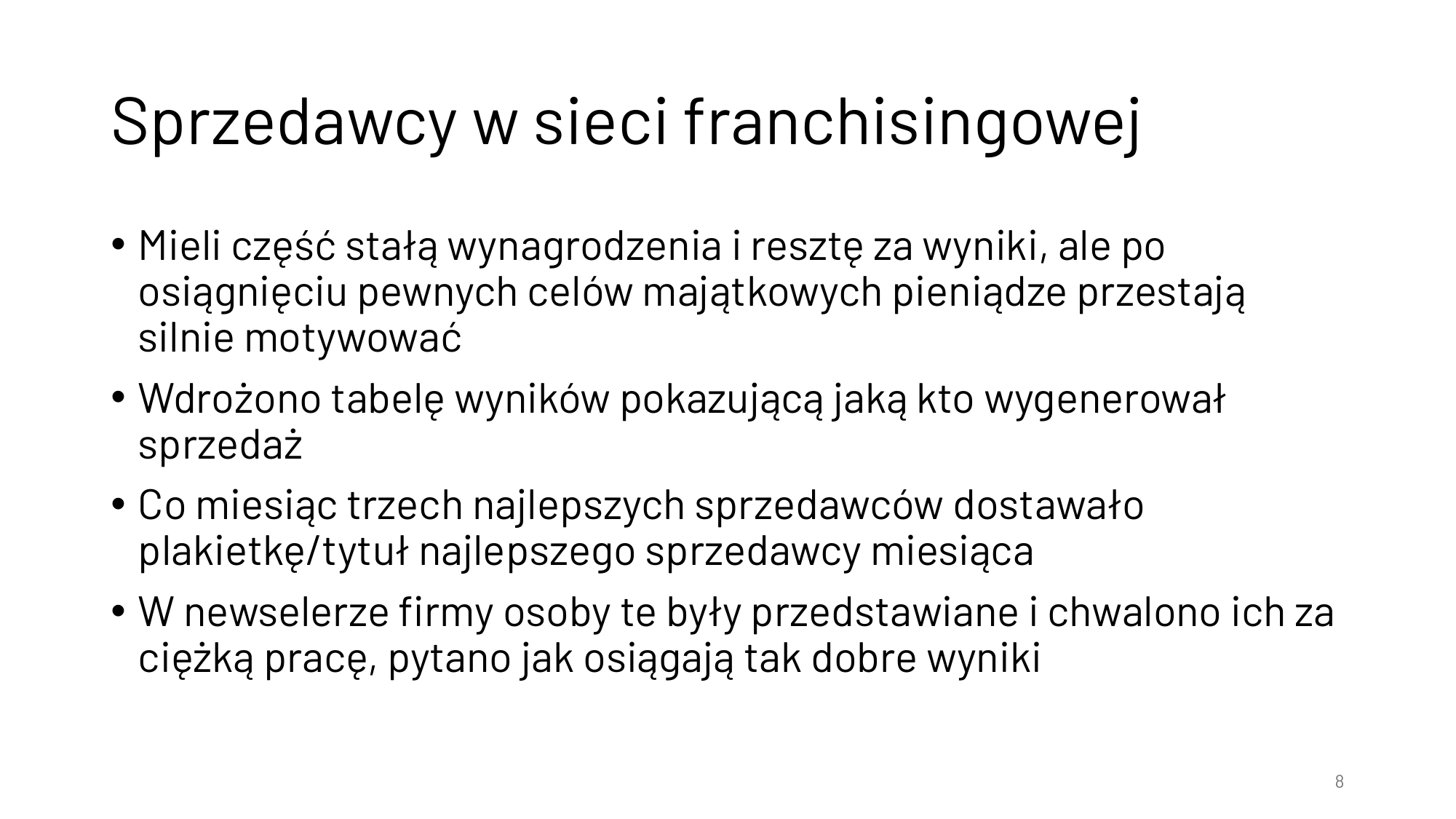

# Sprzedawcy w sieci franchisingowej
Mieli część stałą wynagrodzenia i resztę za wyniki, ale po osiągnięciu pewnych celów majątkowych pieniądze przestają silnie motywować
Wdrożono tabelę wyników pokazującą jaką kto wygenerował sprzedaż
Co miesiąc trzech najlepszych sprzedawców dostawało plakietkę/tytuł najlepszego sprzedawcy miesiąca
W newselerze firmy osoby te były przedstawiane i chwalono ich za ciężką pracę, pytano jak osiągają tak dobre wyniki
8